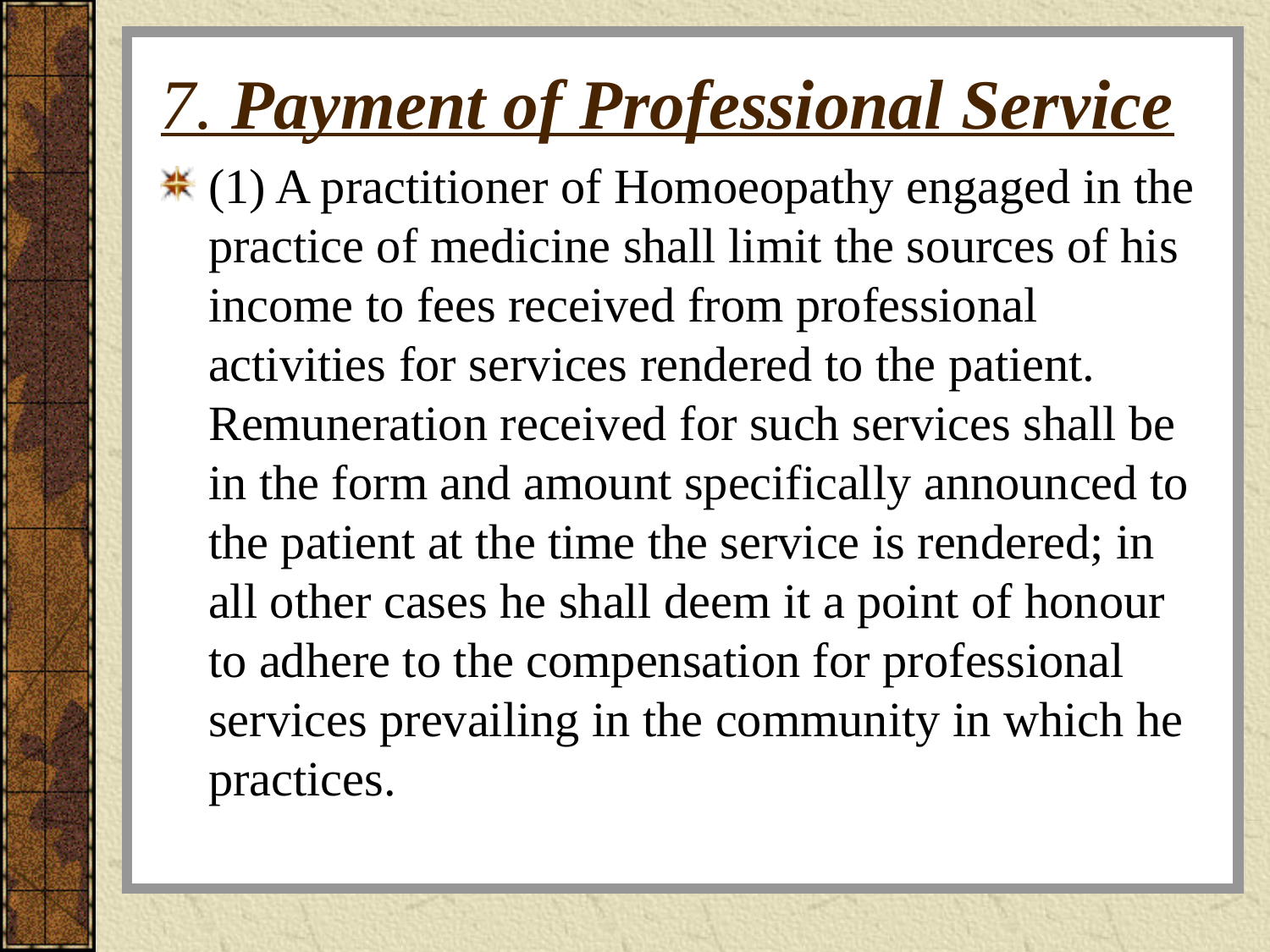

# 7. Payment of Professional Service
(1) A practitioner of Homoeopathy engaged in the practice of medicine shall limit the sources of his income to fees received from professional activities for services rendered to the patient. Remuneration received for such services shall be in the form and amount specifically announced to the patient at the time the service is rendered; in all other cases he shall deem it a point of honour to adhere to the compensation for professional services prevailing in the community in which he practices.